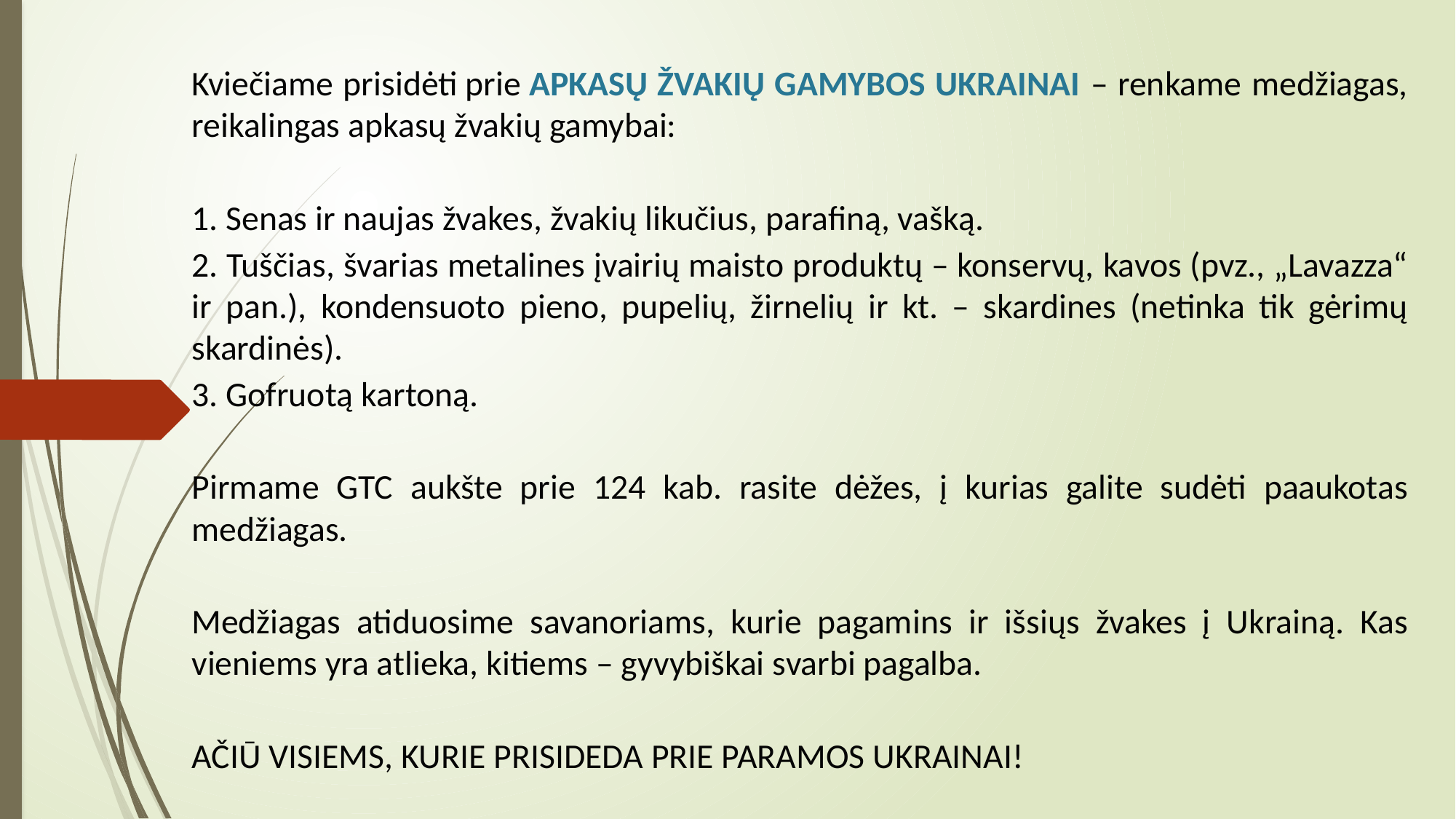

Kviečiame prisidėti prie APKASŲ ŽVAKIŲ GAMYBOS UKRAINAI – renkame medžiagas, reikalingas apkasų žvakių gamybai:

1. Senas ir naujas žvakes, žvakių likučius, parafiną, vašką.
2. Tuščias, švarias metalines įvairių maisto produktų – konservų, kavos (pvz., „Lavazza“ ir pan.), kondensuoto pieno, pupelių, žirnelių ir kt. – skardines (netinka tik gėrimų skardinės).
3. Gofruotą kartoną.

Pirmame GTC aukšte prie 124 kab. rasite dėžes, į kurias galite sudėti paaukotas medžiagas.

Medžiagas atiduosime savanoriams, kurie pagamins ir išsiųs žvakes į Ukrainą. Kas vieniems yra atlieka, kitiems – gyvybiškai svarbi pagalba.

AČIŪ VISIEMS, KURIE PRISIDEDA PRIE PARAMOS UKRAINAI!